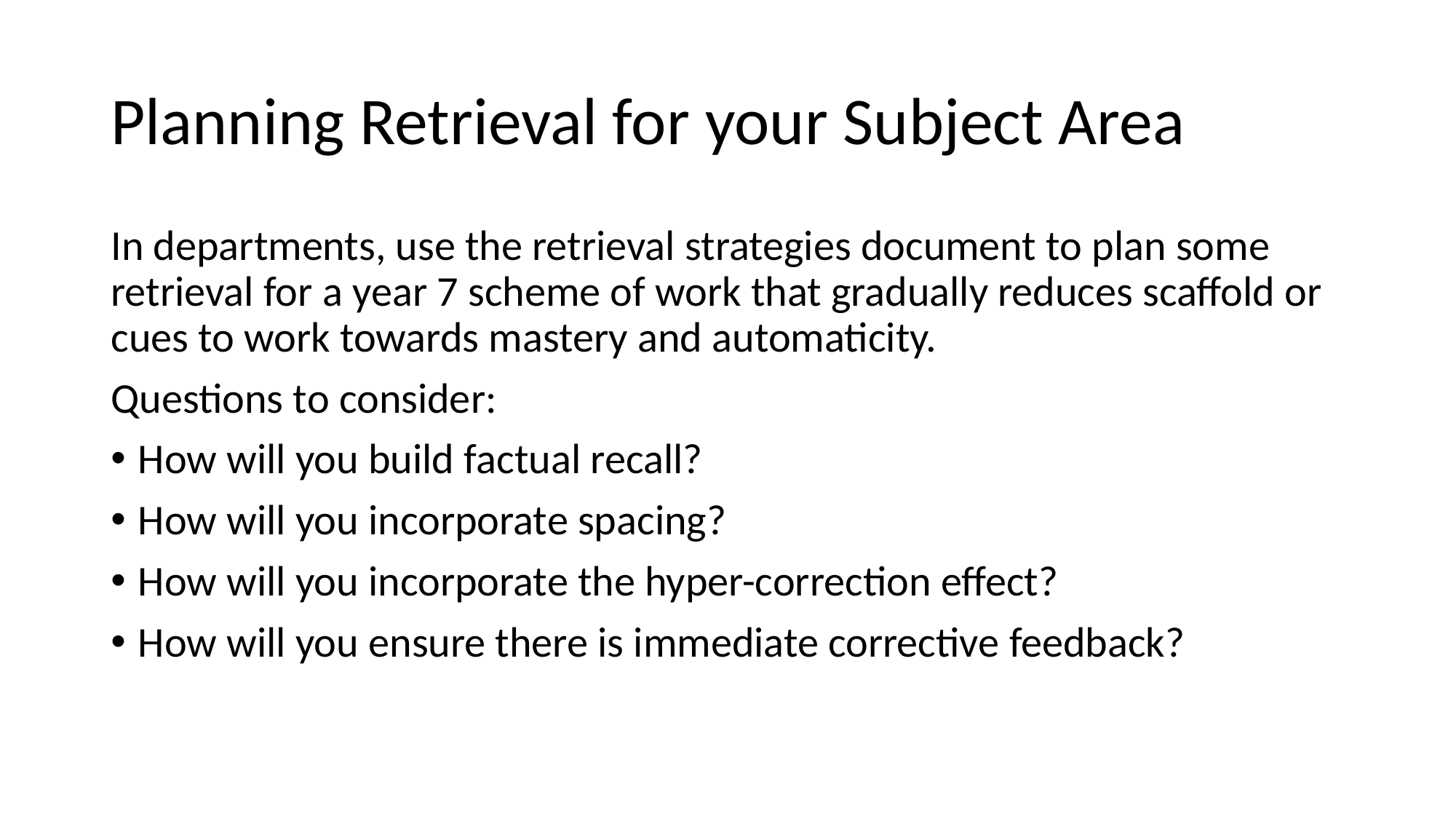

# Planning Retrieval for your Subject Area
In departments, use the retrieval strategies document to plan some retrieval for a year 7 scheme of work that gradually reduces scaffold or cues to work towards mastery and automaticity.
Questions to consider:
How will you build factual recall?
How will you incorporate spacing?
How will you incorporate the hyper-correction effect?
How will you ensure there is immediate corrective feedback?